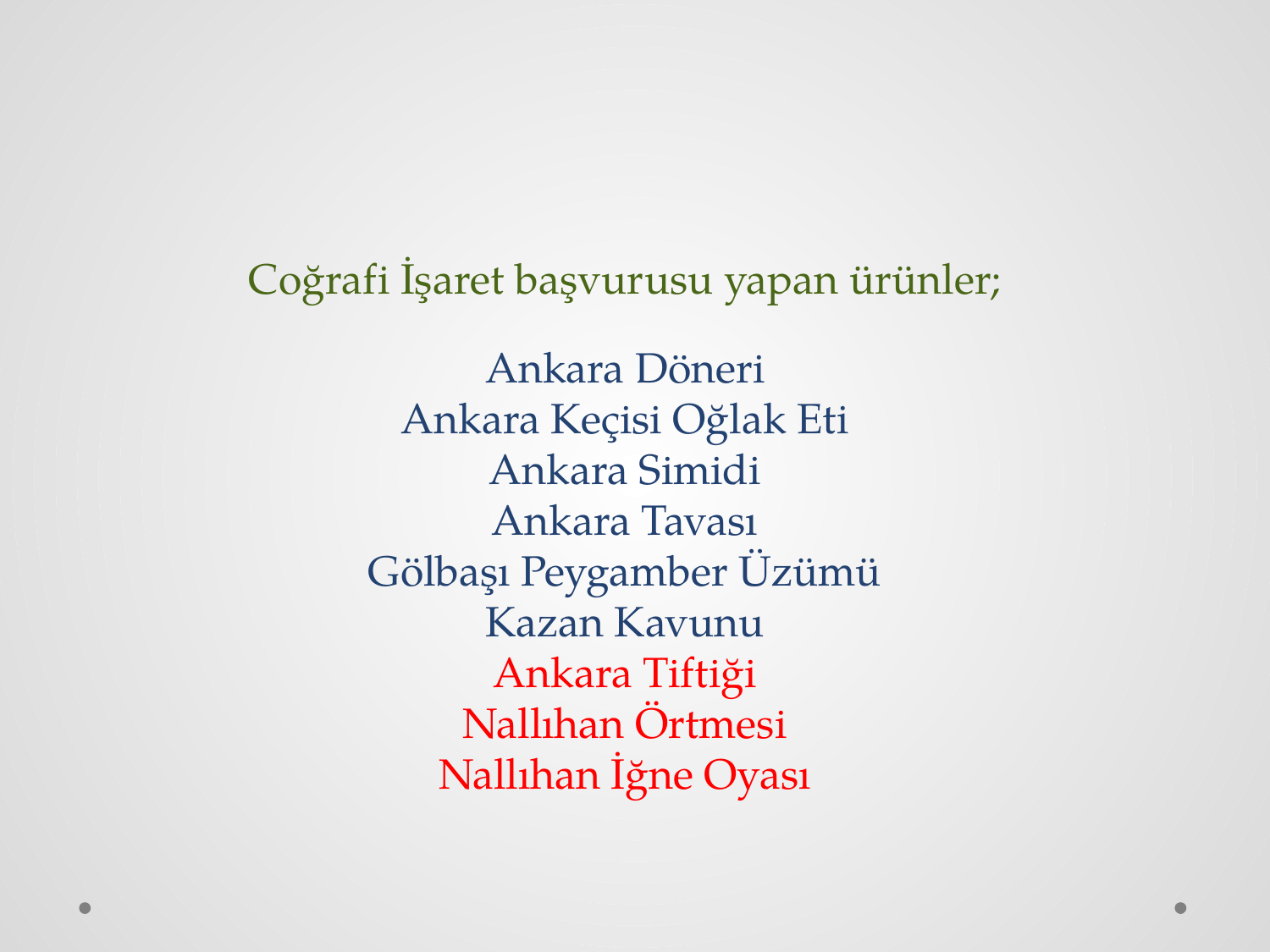

#

Coğrafi İşaret başvurusu yapan ürünler;

Ankara Döneri
Ankara Keçisi Oğlak Eti
Ankara Simidi
Ankara Tavası
Gölbaşı Peygamber Üzümü
Kazan Kavunu
Ankara Tiftiği
Nallıhan Örtmesi
Nallıhan İğne Oyası